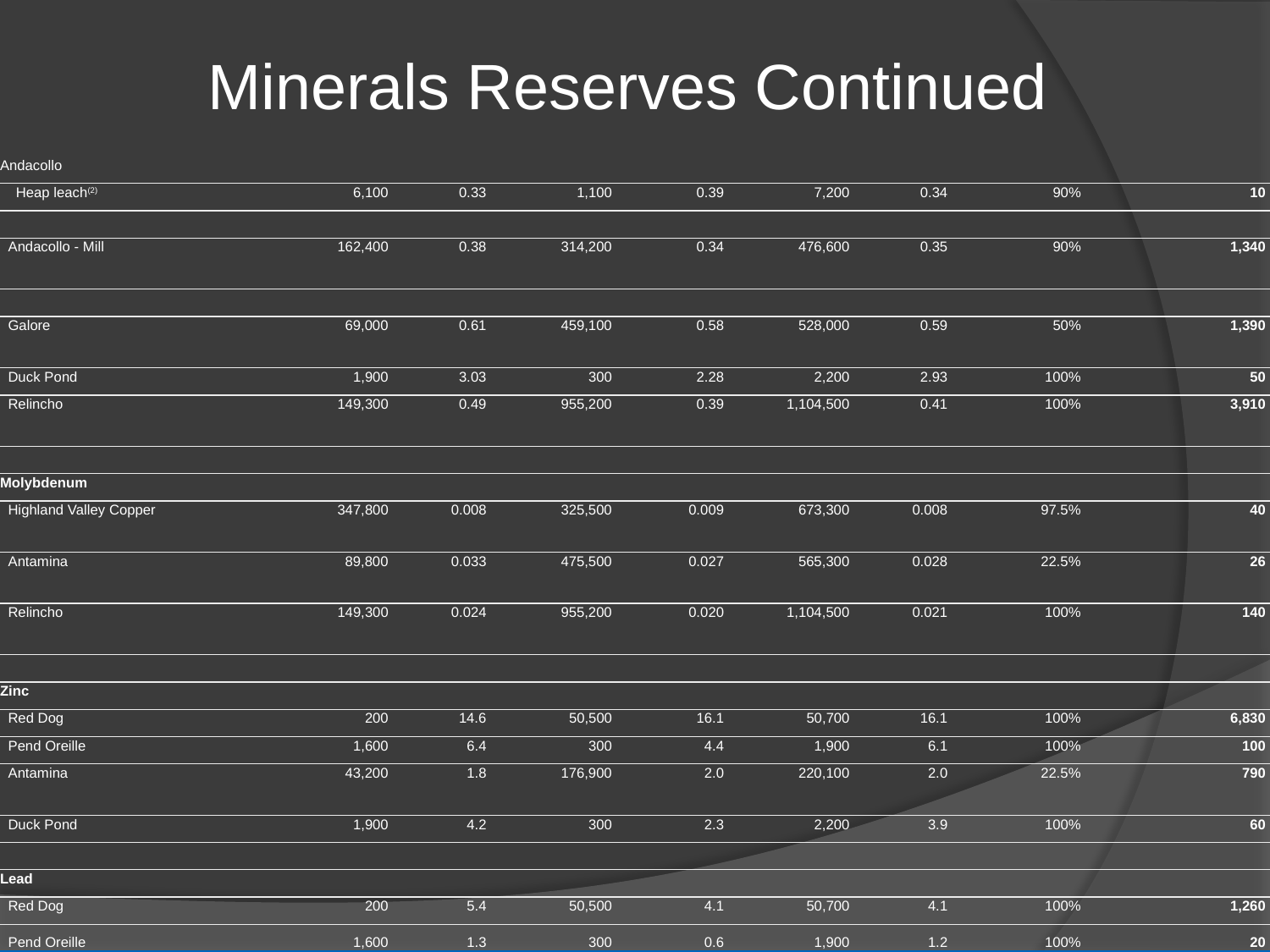

# Minerals Reserves Continued
| Andacollo |  |  |  |  |  |  |  |  |
| --- | --- | --- | --- | --- | --- | --- | --- | --- |
| Heap leach(2) | 6,100 | 0.33 | 1,100 | 0.39 | 7,200 | 0.34 | 90% | 10 |
|  |  |  |  |  |  |  |  |  |
| Andacollo - Mill | 162,400 | 0.38 | 314,200 | 0.34 | 476,600 | 0.35 | 90% | 1,340 |
|  |  |  |  |  |  |  |  |  |
| Galore | 69,000 | 0.61 | 459,100 | 0.58 | 528,000 | 0.59 | 50% | 1,390 |
| Duck Pond | 1,900 | 3.03 | 300 | 2.28 | 2,200 | 2.93 | 100% | 50 |
| Relincho | 149,300 | 0.49 | 955,200 | 0.39 | 1,104,500 | 0.41 | 100% | 3,910 |
|  |  |  |  |  |  |  |  |  |
| Molybdenum |  |  |  |  |  |  |  |  |
| Highland Valley Copper | 347,800 | 0.008 | 325,500 | 0.009 | 673,300 | 0.008 | 97.5% | 40 |
| Antamina | 89,800 | 0.033 | 475,500 | 0.027 | 565,300 | 0.028 | 22.5% | 26 |
| Relincho | 149,300 | 0.024 | 955,200 | 0.020 | 1,104,500 | 0.021 | 100% | 140 |
|  |  |  |  |  |  |  |  |  |
| Zinc |  |  |  |  |  |  |  |  |
| Red Dog | 200 | 14.6 | 50,500 | 16.1 | 50,700 | 16.1 | 100% | 6,830 |
| Pend Oreille | 1,600 | 6.4 | 300 | 4.4 | 1,900 | 6.1 | 100% | 100 |
| Antamina | 43,200 | 1.8 | 176,900 | 2.0 | 220,100 | 2.0 | 22.5% | 790 |
| Duck Pond | 1,900 | 4.2 | 300 | 2.3 | 2,200 | 3.9 | 100% | 60 |
|  |  |  |  |  |  |  |  |  |
| Lead |  |  |  |  |  |  |  |  |
| Red Dog | 200 | 5.4 | 50,500 | 4.1 | 50,700 | 4.1 | 100% | 1,260 |
| Pend Oreille | 1,600 | 1.3 | 300 | 0.6 | 1,900 | 1.2 | 100% | 20 |